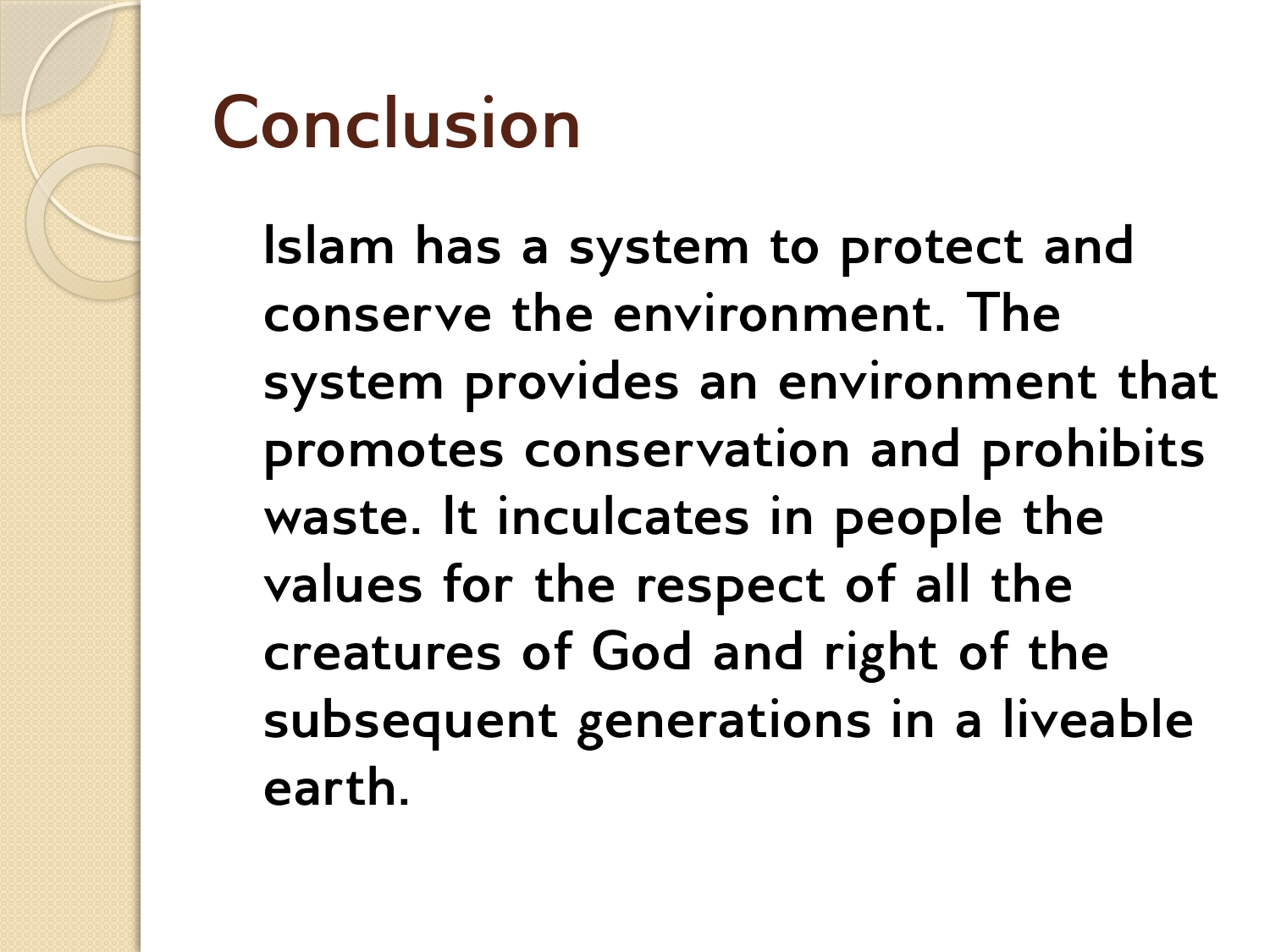

# Conclusion
	Islam has a system to protect and conserve the environment. The system provides an environment that promotes conservation and prohibits waste. It inculcates in people the values for the respect of all the creatures of God and right of the subsequent generations in a liveable earth.